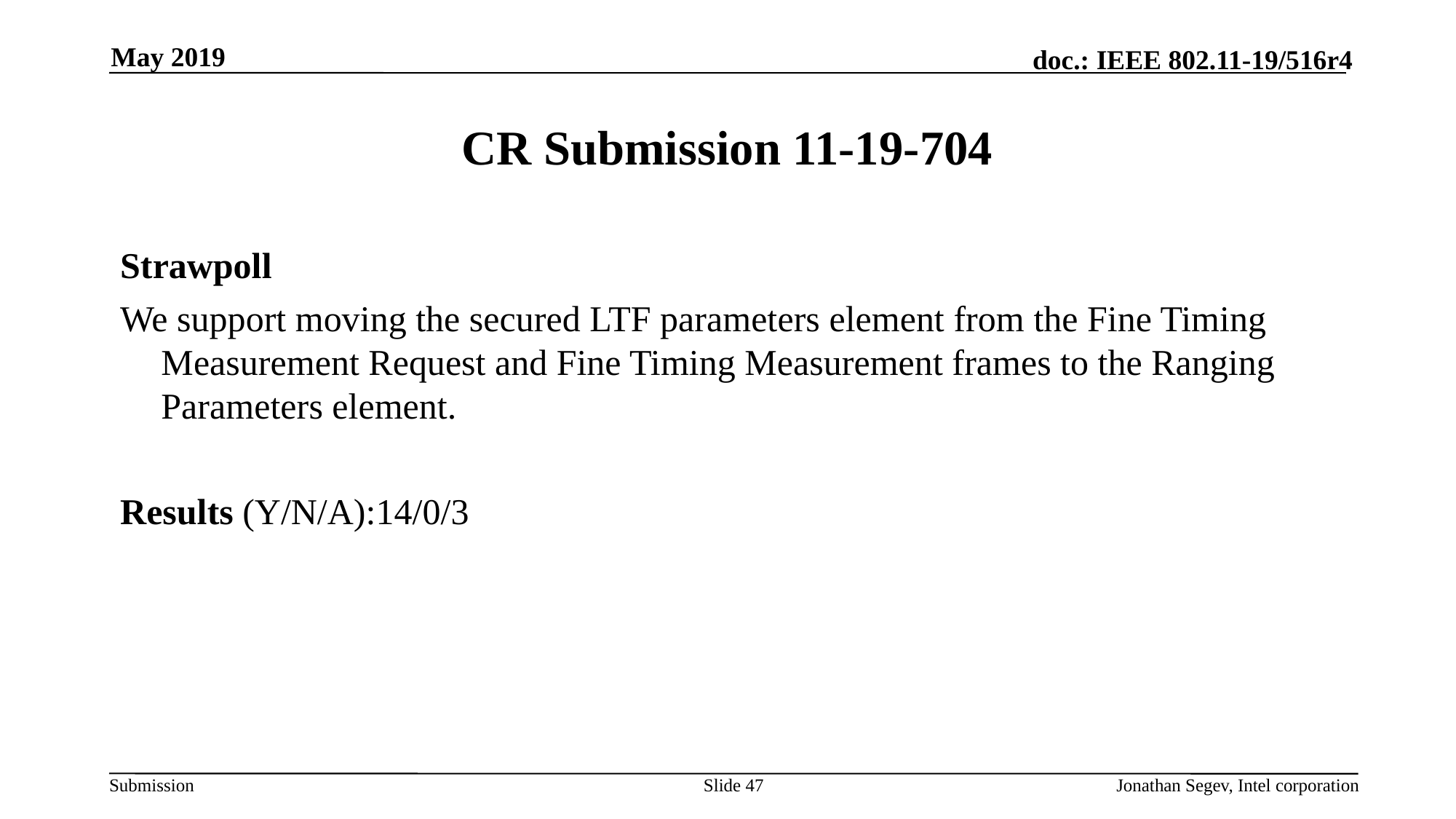

May 2019
# CR Submission 11-19-704
Strawpoll
We support moving the secured LTF parameters element from the Fine Timing Measurement Request and Fine Timing Measurement frames to the Ranging Parameters element.

Results (Y/N/A):14/0/3
Slide 47
Jonathan Segev, Intel corporation